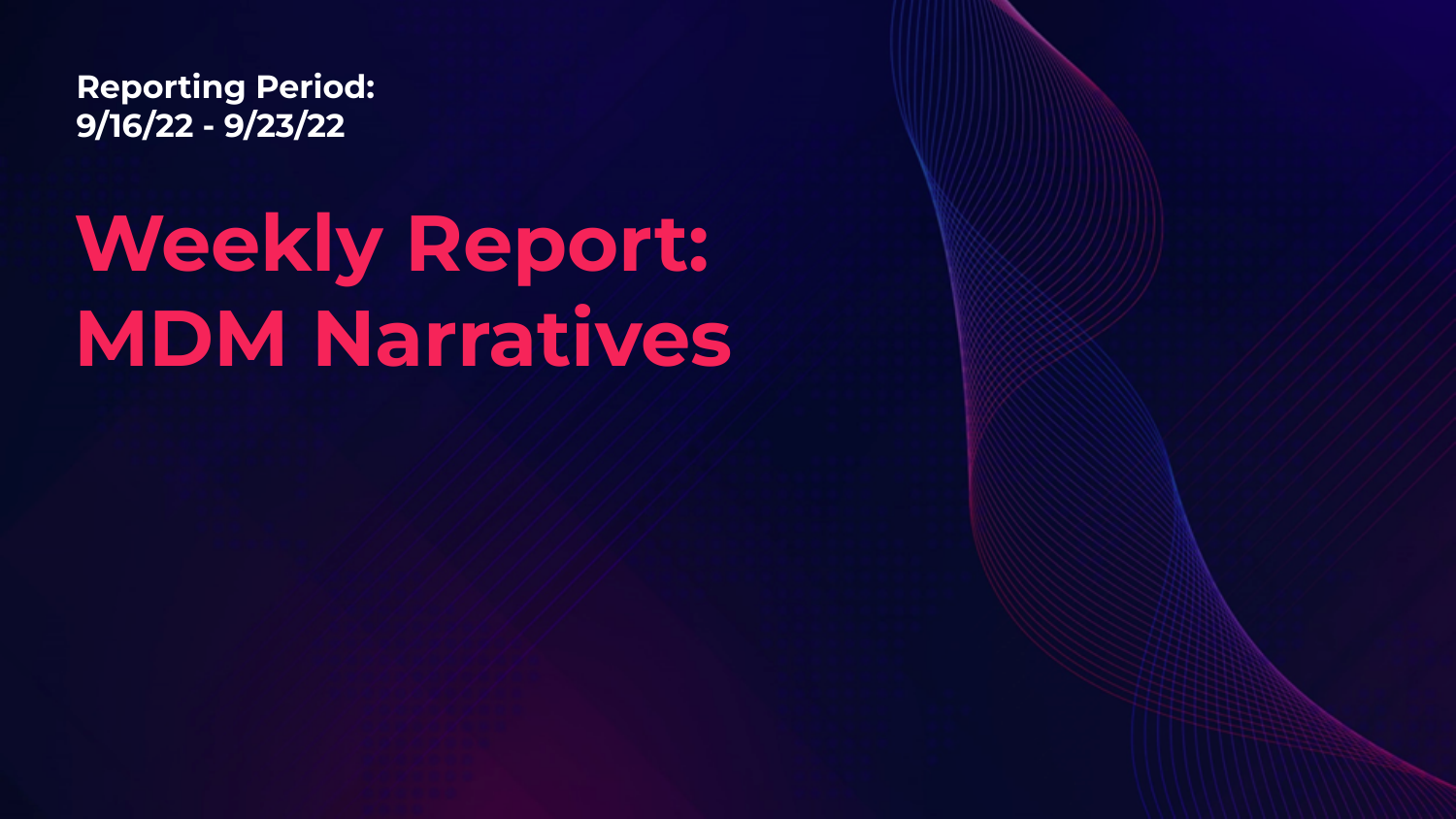

Reporting Period:
9/16/22 - 9/23/22
# Weekly Report: MDM Narratives